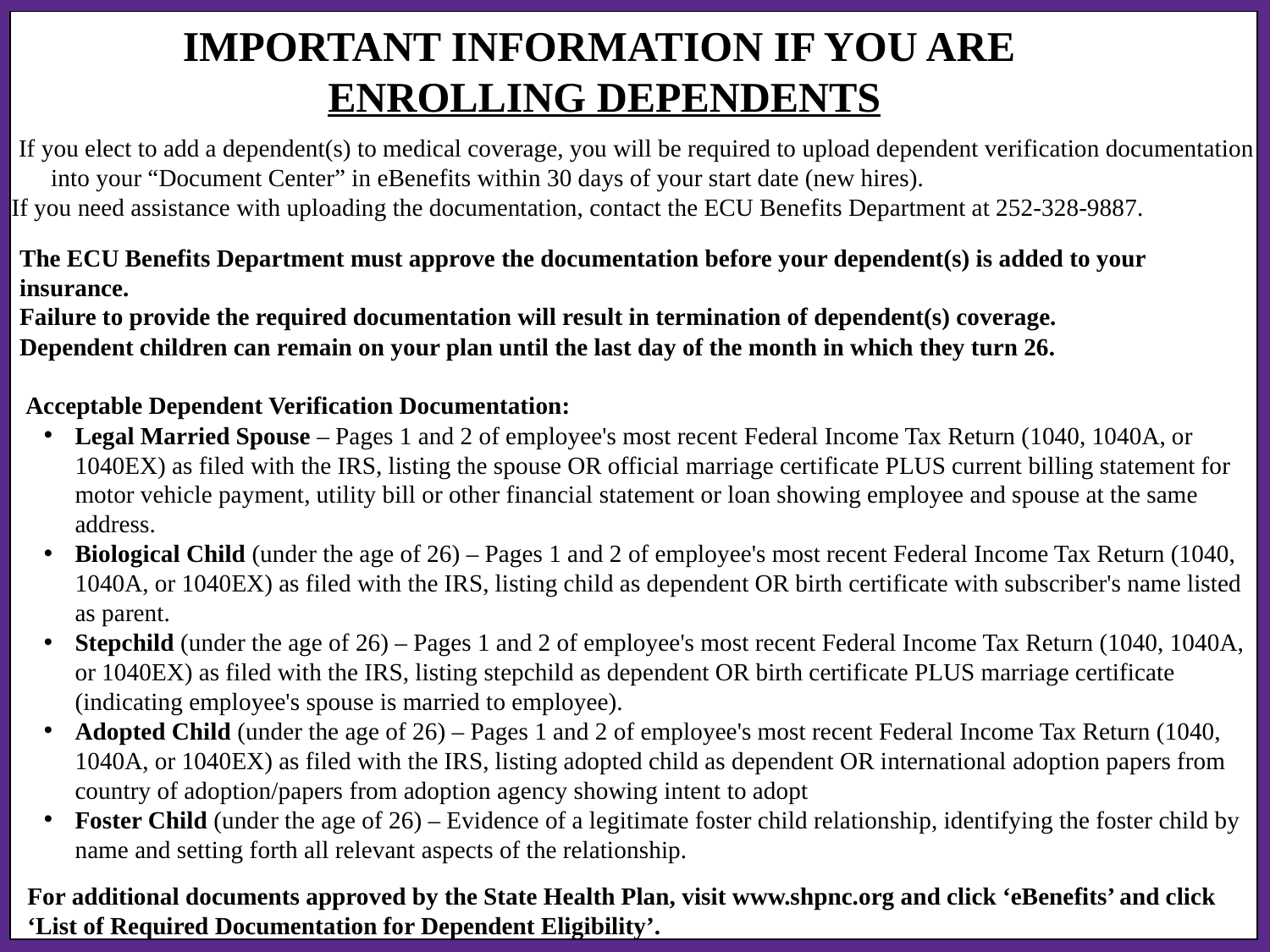

IMPORTANT INFORMATION IF YOU ARE
ENROLLING DEPENDENTS
If you elect to add a dependent(s) to medical coverage, you will be required to upload dependent verification documentation into your “Document Center” in eBenefits within 30 days of your start date (new hires).
If you need assistance with uploading the documentation, contact the ECU Benefits Department at 252-328-9887.

The ECU Benefits Department must approve the documentation before your dependent(s) is added to your insurance.
Failure to provide the required documentation will result in termination of dependent(s) coverage.
Dependent children can remain on your plan until the last day of the month in which they turn 26.

 Acceptable Dependent Verification Documentation:
Legal Married Spouse – Pages 1 and 2 of employee's most recent Federal Income Tax Return (1040, 1040A, or 1040EX) as filed with the IRS, listing the spouse OR official marriage certificate PLUS current billing statement for motor vehicle payment, utility bill or other financial statement or loan showing employee and spouse at the same address.
Biological Child (under the age of 26) – Pages 1 and 2 of employee's most recent Federal Income Tax Return (1040, 1040A, or 1040EX) as filed with the IRS, listing child as dependent OR birth certificate with subscriber's name listed as parent.
Stepchild (under the age of 26) – Pages 1 and 2 of employee's most recent Federal Income Tax Return (1040, 1040A, or 1040EX) as filed with the IRS, listing stepchild as dependent OR birth certificate PLUS marriage certificate (indicating employee's spouse is married to employee).
Adopted Child (under the age of 26) – Pages 1 and 2 of employee's most recent Federal Income Tax Return (1040, 1040A, or 1040EX) as filed with the IRS, listing adopted child as dependent OR international adoption papers from country of adoption/papers from adoption agency showing intent to adopt
Foster Child (under the age of 26) – Evidence of a legitimate foster child relationship, identifying the foster child by name and setting forth all relevant aspects of the relationship.

For additional documents approved by the State Health Plan, visit www.shpnc.org and click ‘eBenefits’ and click ‘List of Required Documentation for Dependent Eligibility’.